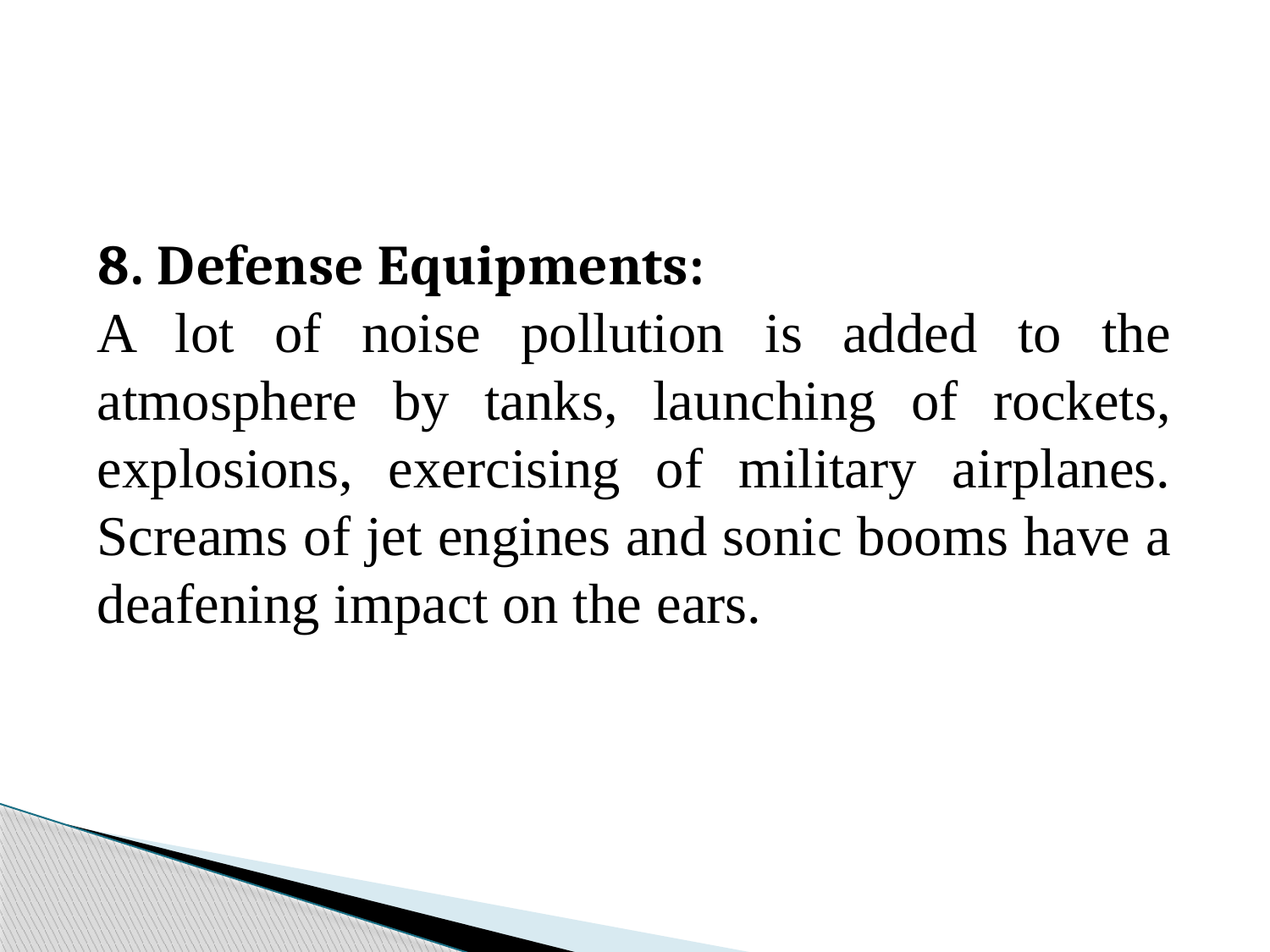

8. Defense Equipments:
A lot of noise pollution is added to the atmosphere by tanks, launching of rockets, explosions, exercising of military airplanes. Screams of jet engines and sonic booms have a deafening impact on the ears.